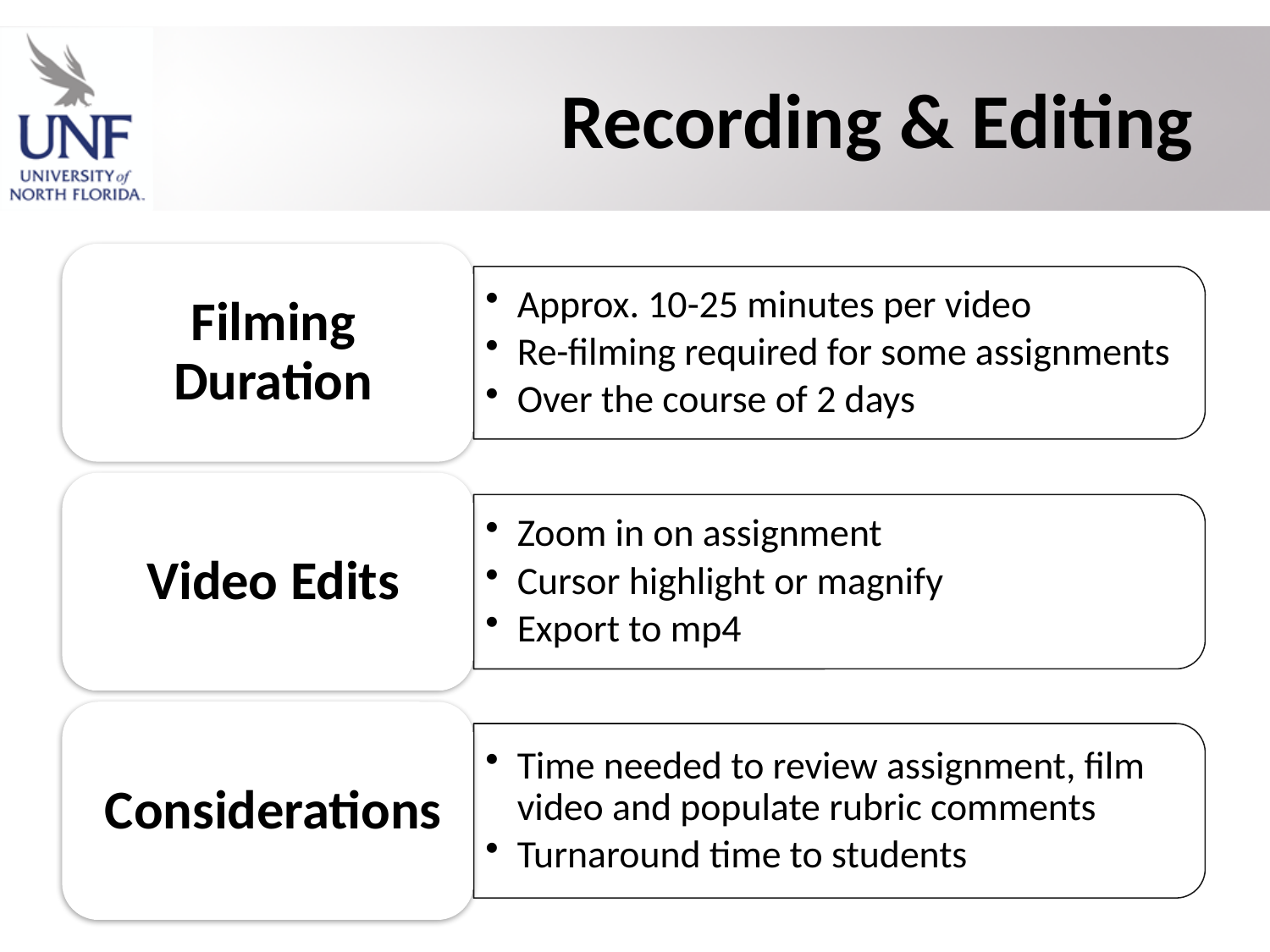

# Recording & Editing
Approx. 10-25 minutes per video
Re-filming required for some assignments
Over the course of 2 days
Filming Duration
Zoom in on assignment
Cursor highlight or magnify
Export to mp4
Video Edits
Time needed to review assignment, film video and populate rubric comments
Turnaround time to students
Considerations